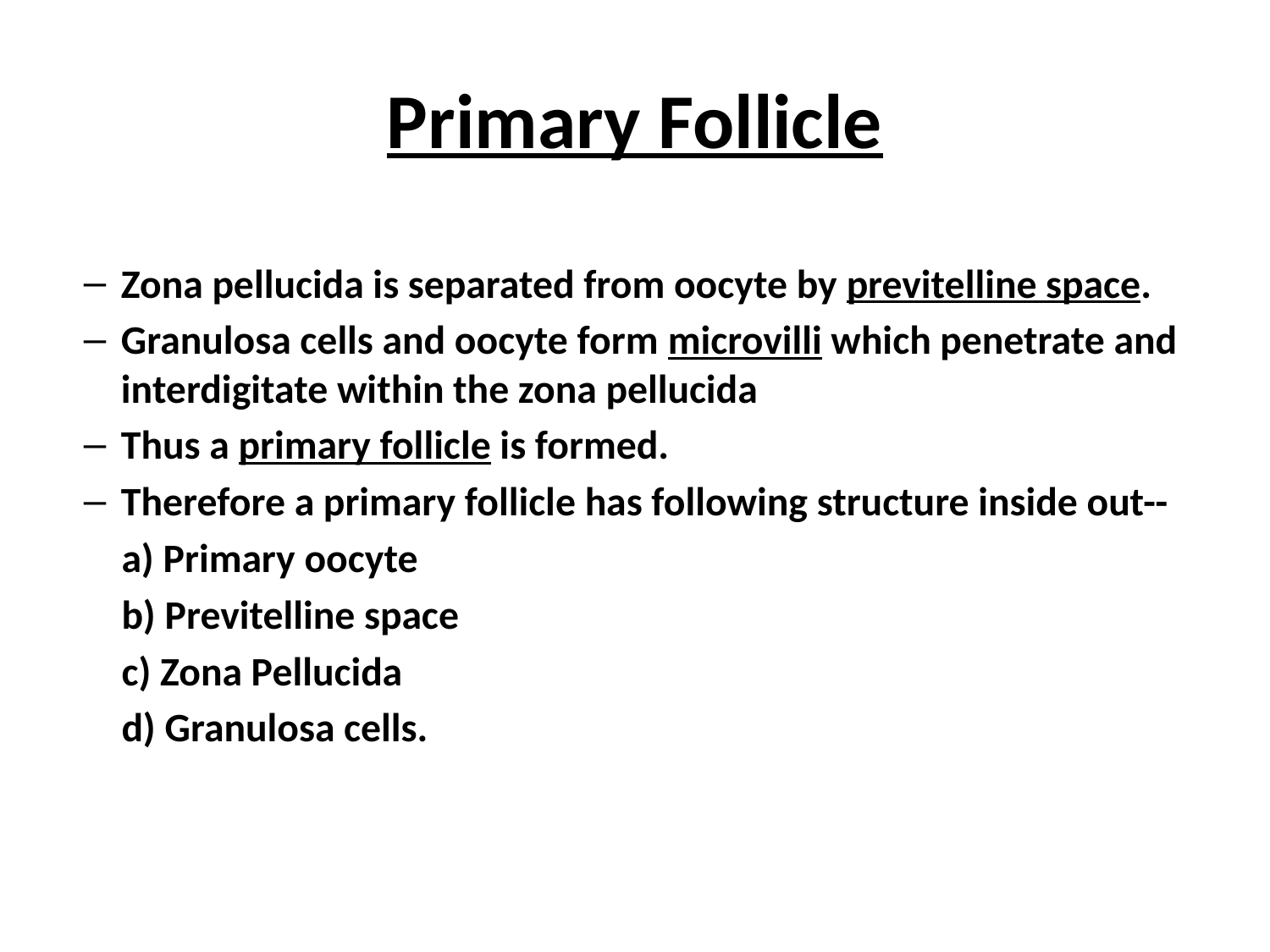

# Primary Follicle

Zona pellucida is separated from oocyte by previtelline space.
Granulosa cells and oocyte form microvilli which penetrate and interdigitate within the zona pellucida
Thus a primary follicle is formed.
Therefore a primary follicle has following structure inside out--
	a) Primary oocyte
	b) Previtelline space
	c) Zona Pellucida
	d) Granulosa cells.